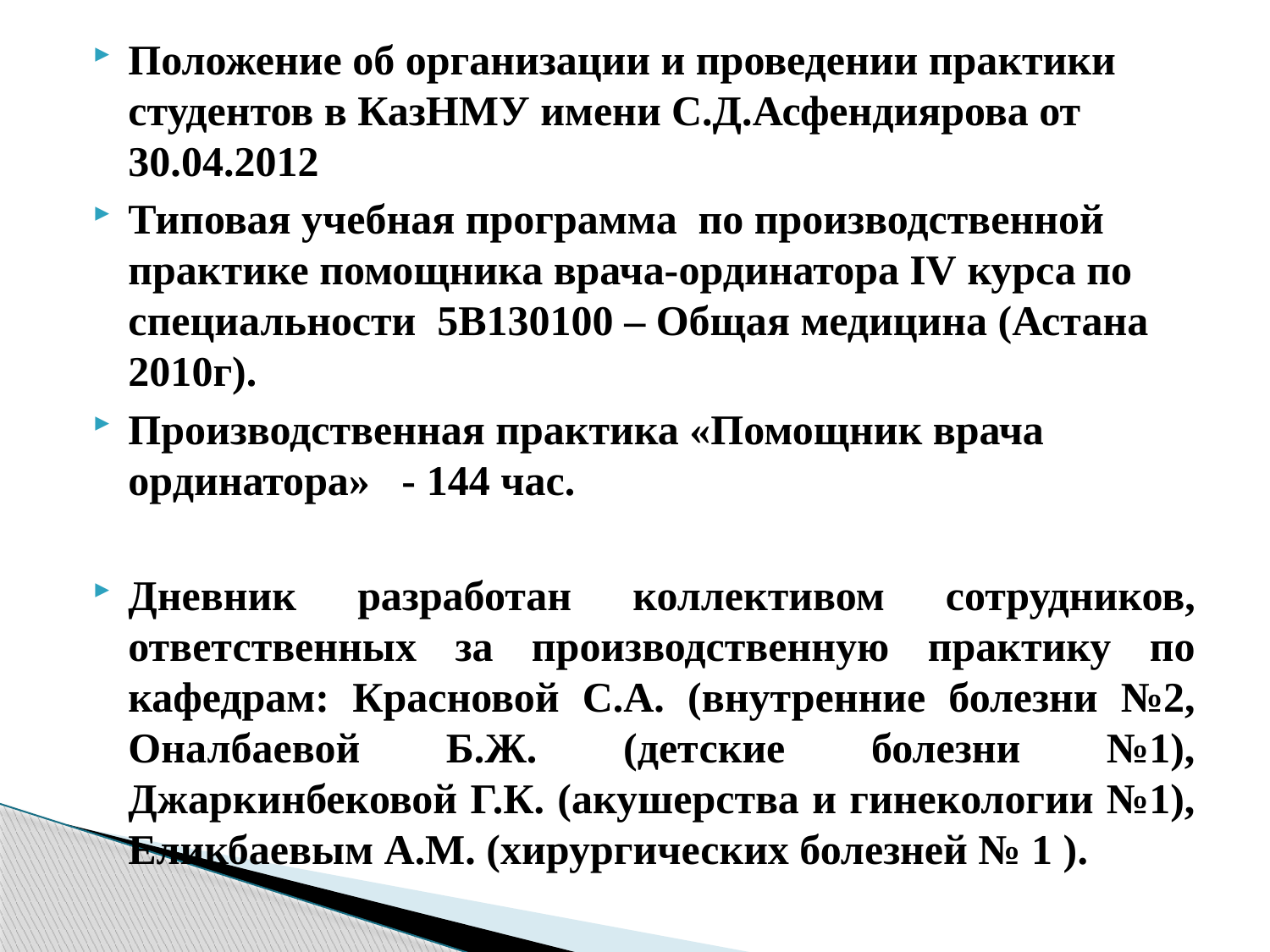

Положение об организации и проведении практики студентов в КазНМУ имени С.Д.Асфендиярова от 30.04.2012
Типовая учебная программа  по производственной практике помощника врача-ординатора IV курса по специальности  5В130100 – Общая медицина (Астана 2010г).
Производственная практика «Помощник врача ординатора»   - 144 час.

Дневник разработан коллективом сотрудников, ответственных за производственную практику по кафедрам: Красновой С.А. (внутренние болезни №2, Оналбаевой Б.Ж. (детские болезни №1), Джаркинбековой Г.К. (акушерства и гинекологии №1), Еликбаевым А.М. (хирургических болезней № 1 ).